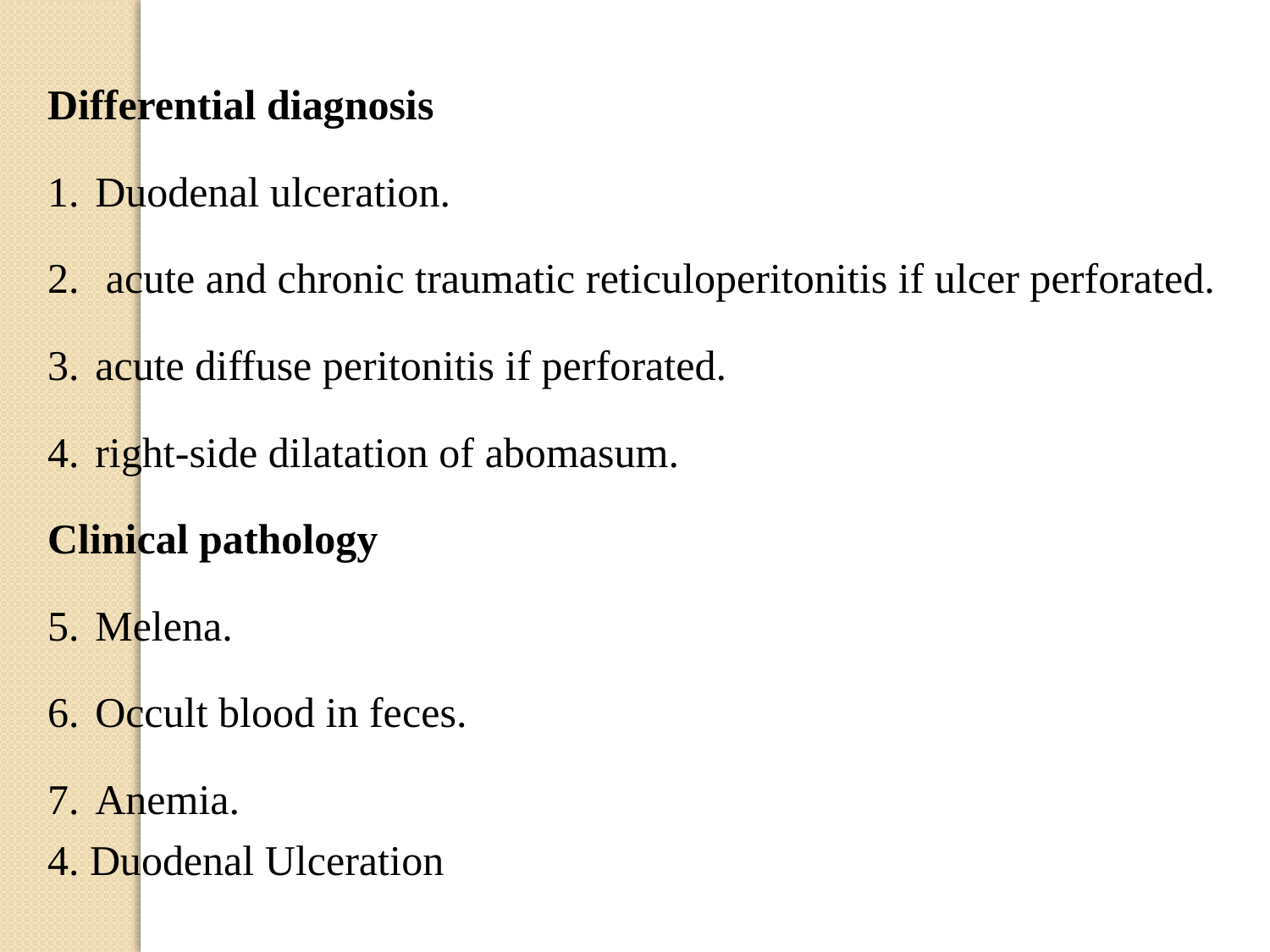

Differential diagnosis
Duodenal ulceration.
 acute and chronic traumatic reticuloperitonitis if ulcer perforated.
acute diffuse peritonitis if perforated.
right-side dilatation of abomasum.
Clinical pathology
Melena.
Occult blood in feces.
Anemia.
4. Duodenal Ulceration